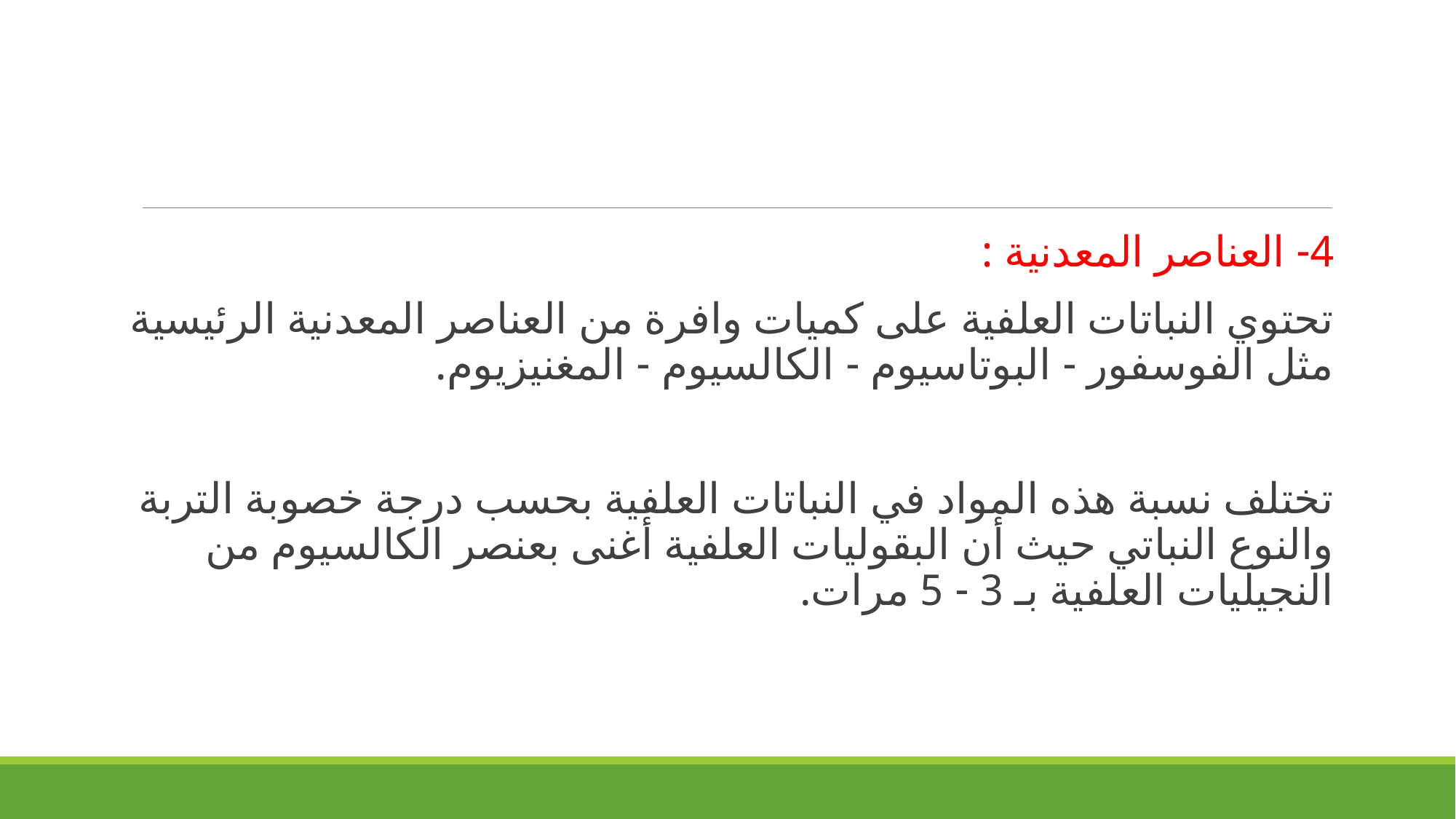

4- العناصر المعدنية :
تحتوي النباتات العلفية على كميات وافرة من العناصر المعدنية الرئيسية مثل الفوسفور - البوتاسيوم - الكالسيوم - المغنيزيوم.

تختلف نسبة هذه المواد في النباتات العلفية بحسب درجة خصوبة التربة والنوع النباتي حيث أن البقوليات العلفية أغنى بعنصر الكالسيوم من النجيليات العلفية بـ 3 - 5 مرات.